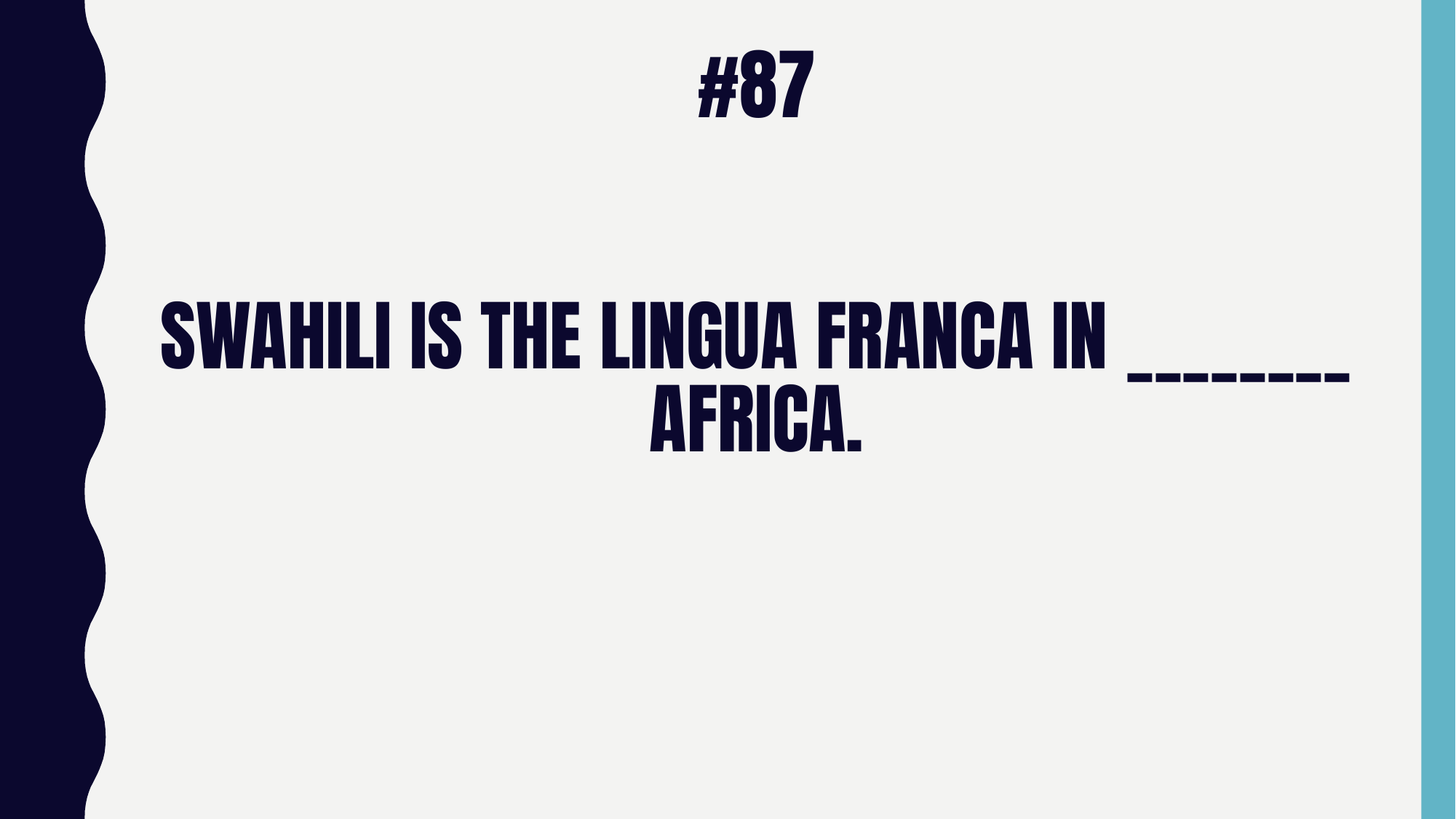

# #87 SWAHILI IS THE LINGUA FRANCA IN ________ AFRICA.